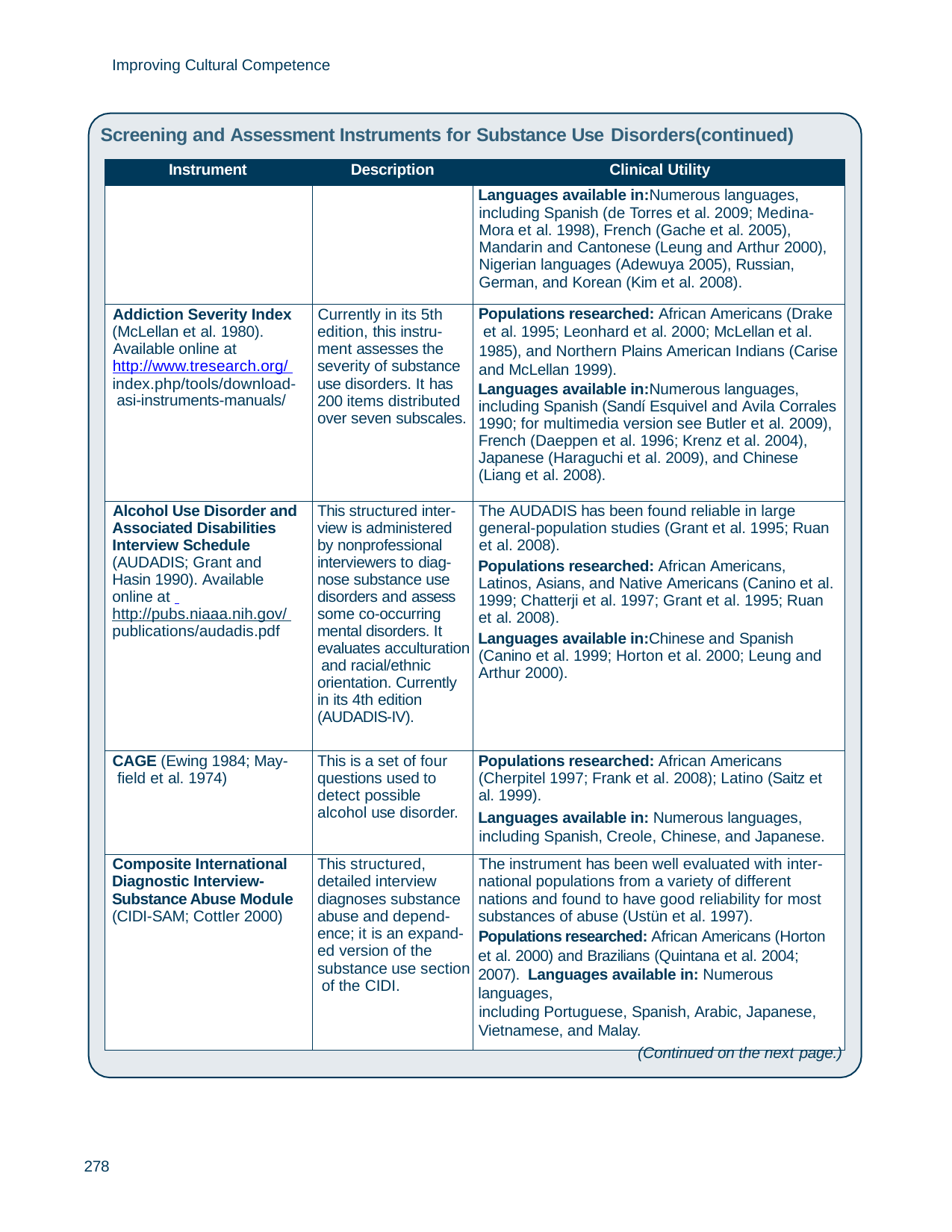

Improving Cultural Competence

Screening and Assessment Instruments for Substance Use Disorders(continued)

| Instrument | Description | Clinical Utility |
| --- | --- | --- |
|  |  | Languages available in:Numerous languages, including Spanish (de Torres et al. 2009; Medina- Mora et al. 1998), French (Gache et al. 2005), Mandarin and Cantonese (Leung and Arthur 2000), Nigerian languages (Adewuya 2005), Russian, German, and Korean (Kim et al. 2008). |
| Addiction Severity Index (McLellan et al. 1980). Available online at http://www.tresearch.org/ index.php/tools/download- asi-instruments-manuals/ | Currently in its 5th edition, this instru- ment assesses the severity of substance use disorders. It has 200 items distributed over seven subscales. | Populations researched: African Americans (Drake et al. 1995; Leonhard et al. 2000; McLellan et al. 1985), and Northern Plains American Indians (Carise and McLellan 1999). Languages available in:Numerous languages, including Spanish (Sandí Esquivel and Avila Corrales 1990; for multimedia version see Butler et al. 2009), French (Daeppen et al. 1996; Krenz et al. 2004), Japanese (Haraguchi et al. 2009), and Chinese (Liang et al. 2008). |
| Alcohol Use Disorder and Associated Disabilities Interview Schedule (AUDADIS; Grant and Hasin 1990). Available online at http://pubs.niaaa.nih.gov/ publications/audadis.pdf | This structured inter- view is administered by nonprofessional interviewers to diag- nose substance use disorders and assess some co-occurring mental disorders. It evaluates acculturation and racial/ethnic orientation. Currently in its 4th edition (AUDADIS-IV). | The AUDADIS has been found reliable in large general-population studies (Grant et al. 1995; Ruan et al. 2008). Populations researched: African Americans, Latinos, Asians, and Native Americans (Canino et al. 1999; Chatterji et al. 1997; Grant et al. 1995; Ruan et al. 2008). Languages available in:Chinese and Spanish (Canino et al. 1999; Horton et al. 2000; Leung and Arthur 2000). |
| CAGE (Ewing 1984; May- field et al. 1974) | This is a set of four questions used to detect possible alcohol use disorder. | Populations researched: African Americans (Cherpitel 1997; Frank et al. 2008); Latino (Saitz et al. 1999). Languages available in: Numerous languages, including Spanish, Creole, Chinese, and Japanese. |
| Composite International Diagnostic Interview- Substance Abuse Module (CIDI-SAM; Cottler 2000) | This structured, detailed interview diagnoses substance abuse and depend- ence; it is an expand- ed version of the substance use section of the CIDI. | The instrument has been well evaluated with inter- national populations from a variety of different nations and found to have good reliability for most substances of abuse (Ustün et al. 1997). Populations researched: African Americans (Horton et al. 2000) and Brazilians (Quintana et al. 2004; 2007). Languages available in: Numerous languages, including Portuguese, Spanish, Arabic, Japanese, Vietnamese, and Malay. |
(Continued on the next page.)
278